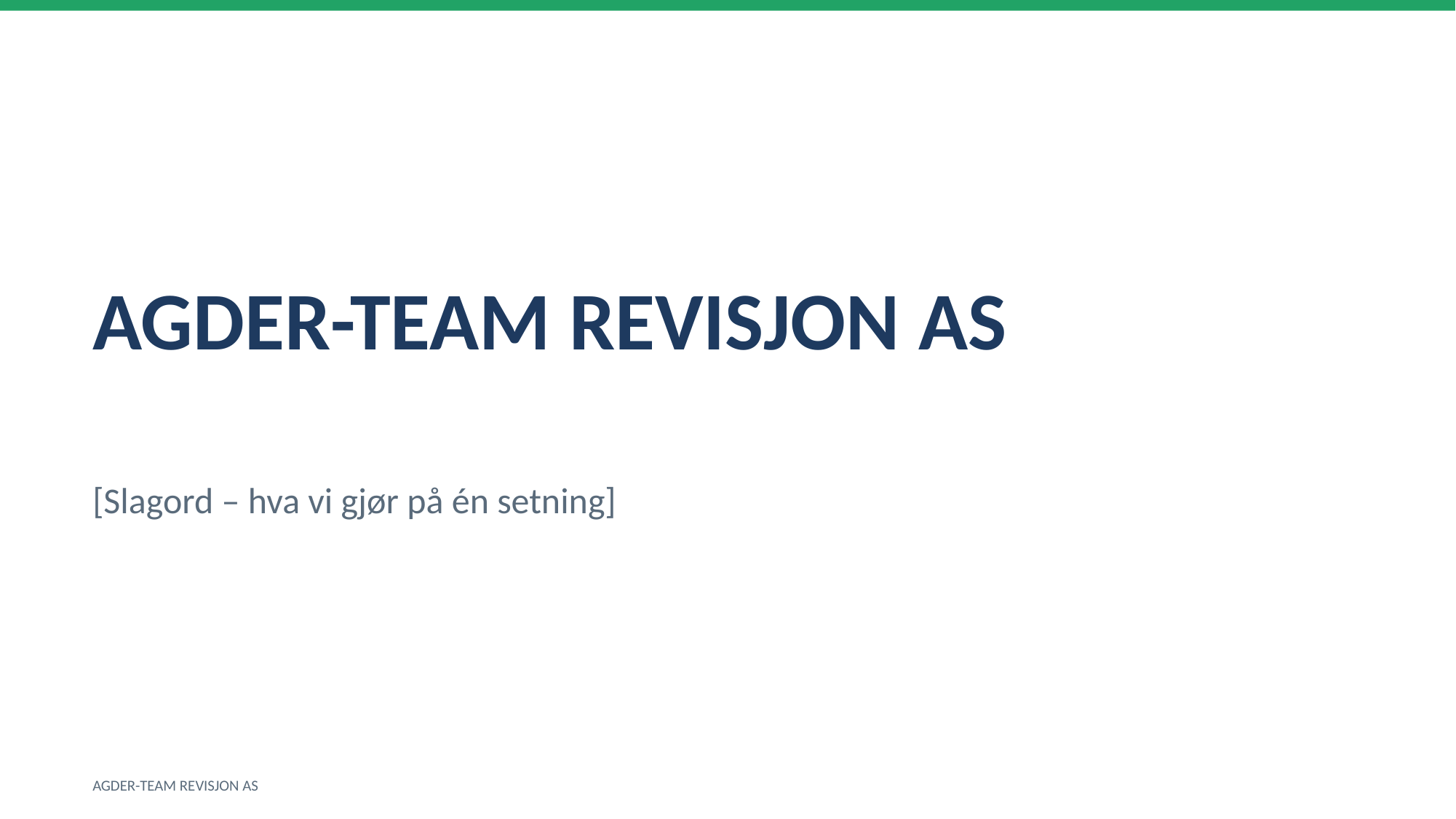

AGDER-TEAM REVISJON AS
[Slagord – hva vi gjør på én setning]
AGDER-TEAM REVISJON AS